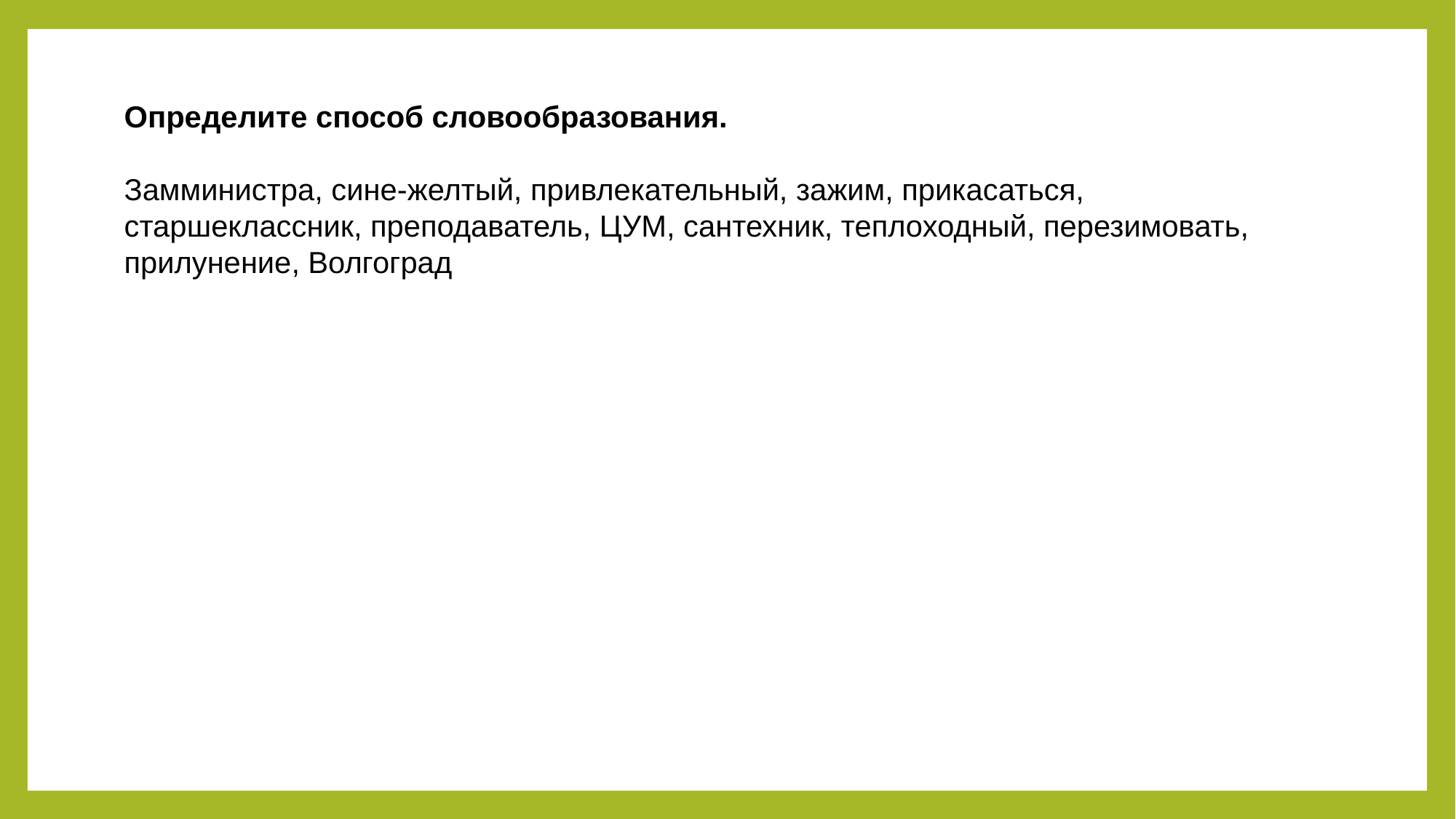

Определите способ словообразования.

Замминистра, сине-желтый, привлекательный, зажим, прикасаться, старшеклассник, преподаватель, ЦУМ, сантехник, теплоходный, перезимовать, прилунение, Волгоград